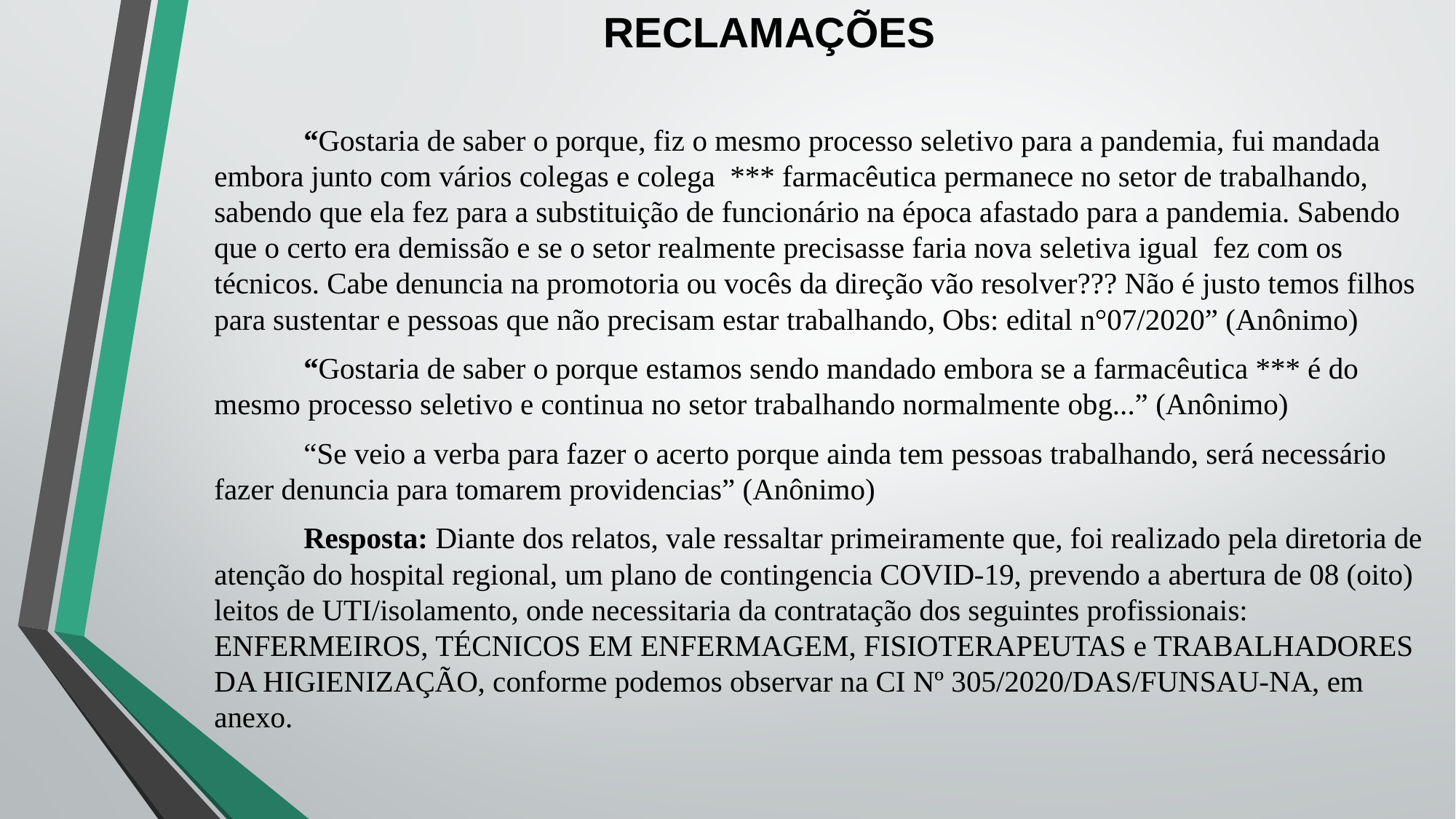

# RECLAMAÇÕES
	“Gostaria de saber o porque, fiz o mesmo processo seletivo para a pandemia, fui mandada embora junto com vários colegas e colega  *** farmacêutica permanece no setor de trabalhando, sabendo que ela fez para a substituição de funcionário na época afastado para a pandemia. Sabendo que o certo era demissão e se o setor realmente precisasse faria nova seletiva igual  fez com os técnicos. Cabe denuncia na promotoria ou vocês da direção vão resolver??? Não é justo temos filhos para sustentar e pessoas que não precisam estar trabalhando, Obs: edital n°07/2020” (Anônimo)
	“Gostaria de saber o porque estamos sendo mandado embora se a farmacêutica *** é do mesmo processo seletivo e continua no setor trabalhando normalmente obg...” (Anônimo)
	“Se veio a verba para fazer o acerto porque ainda tem pessoas trabalhando, será necessário fazer denuncia para tomarem providencias” (Anônimo)
	Resposta: Diante dos relatos, vale ressaltar primeiramente que, foi realizado pela diretoria de atenção do hospital regional, um plano de contingencia COVID-19, prevendo a abertura de 08 (oito) leitos de UTI/isolamento, onde necessitaria da contratação dos seguintes profissionais: ENFERMEIROS, TÉCNICOS EM ENFERMAGEM, FISIOTERAPEUTAS e TRABALHADORES DA HIGIENIZAÇÃO, conforme podemos observar na CI Nº 305/2020/DAS/FUNSAU-NA, em anexo.